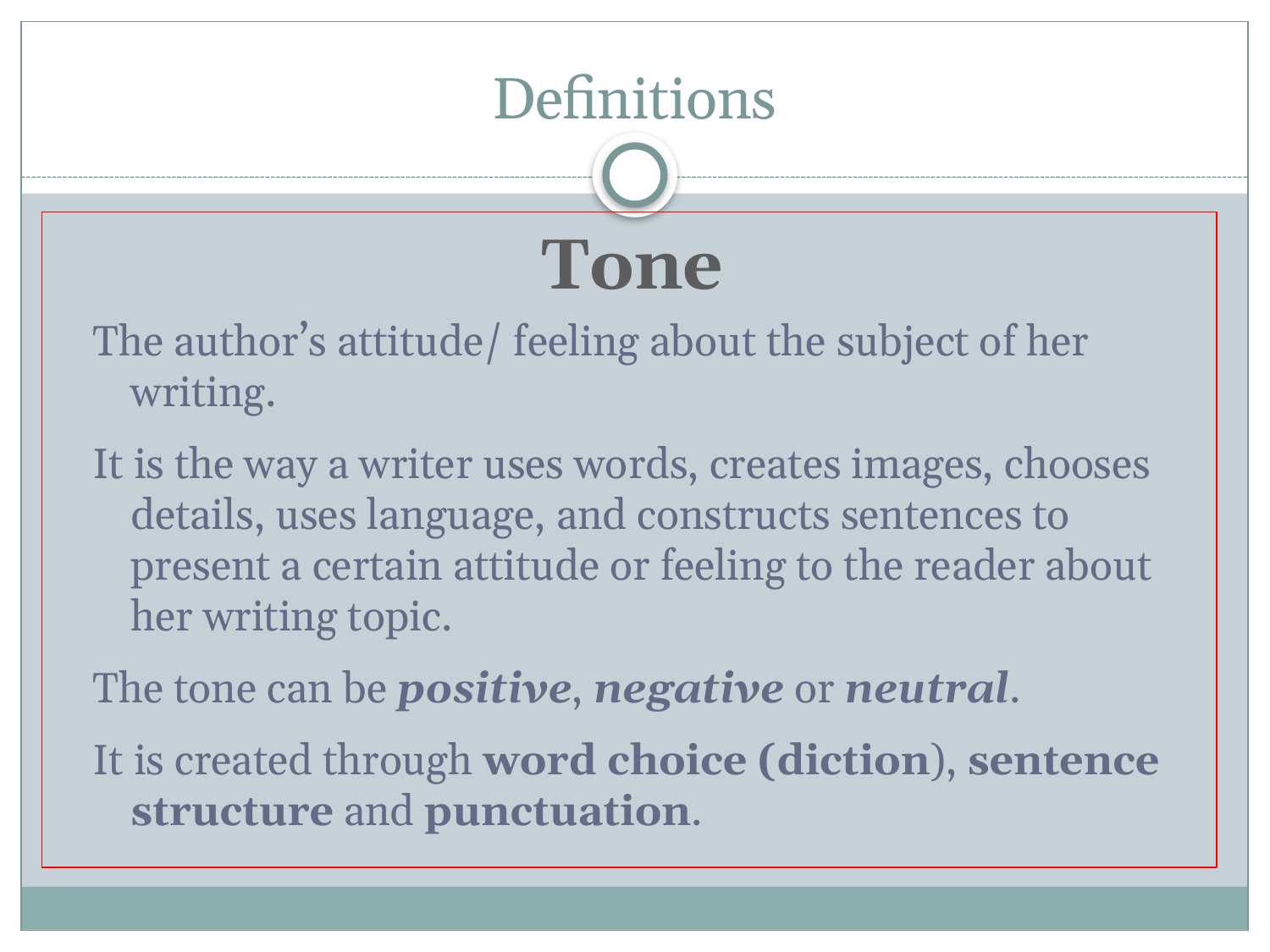

# Definitions
Tone
The author’s attitude/ feeling about the subject of her writing.
It is the way a writer uses words, creates images, chooses details, uses language, and constructs sentences to present a certain attitude or feeling to the reader about her writing topic.
The tone can be positive, negative or neutral.
It is created through word choice (diction), sentence structure and punctuation.